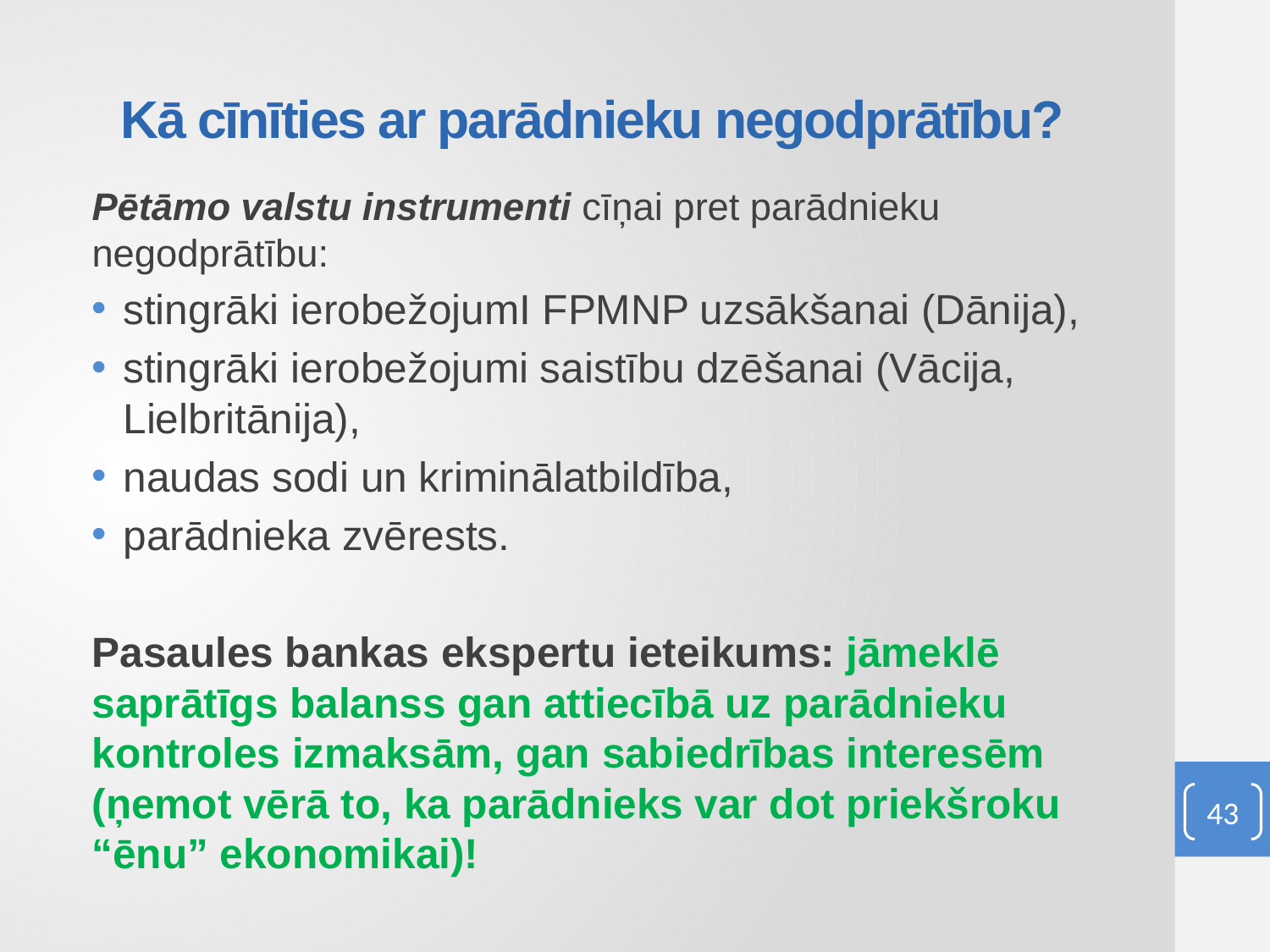

# Kā cīnīties ar parādnieku negodprātību?
Pētāmo valstu instrumenti cīņai pret parādnieku negodprātību:
stingrāki ierobežojumI FPMNP uzsākšanai (Dānija),
stingrāki ierobežojumi saistību dzēšanai (Vācija, Lielbritānija),
naudas sodi un kriminālatbildība,
parādnieka zvērests.

Pasaules bankas ekspertu ieteikums: jāmeklē saprātīgs balanss gan attiecībā uz parādnieku kontroles izmaksām, gan sabiedrības interesēm (ņemot vērā to, ka parādnieks var dot priekšroku “ēnu” ekonomikai)!

43